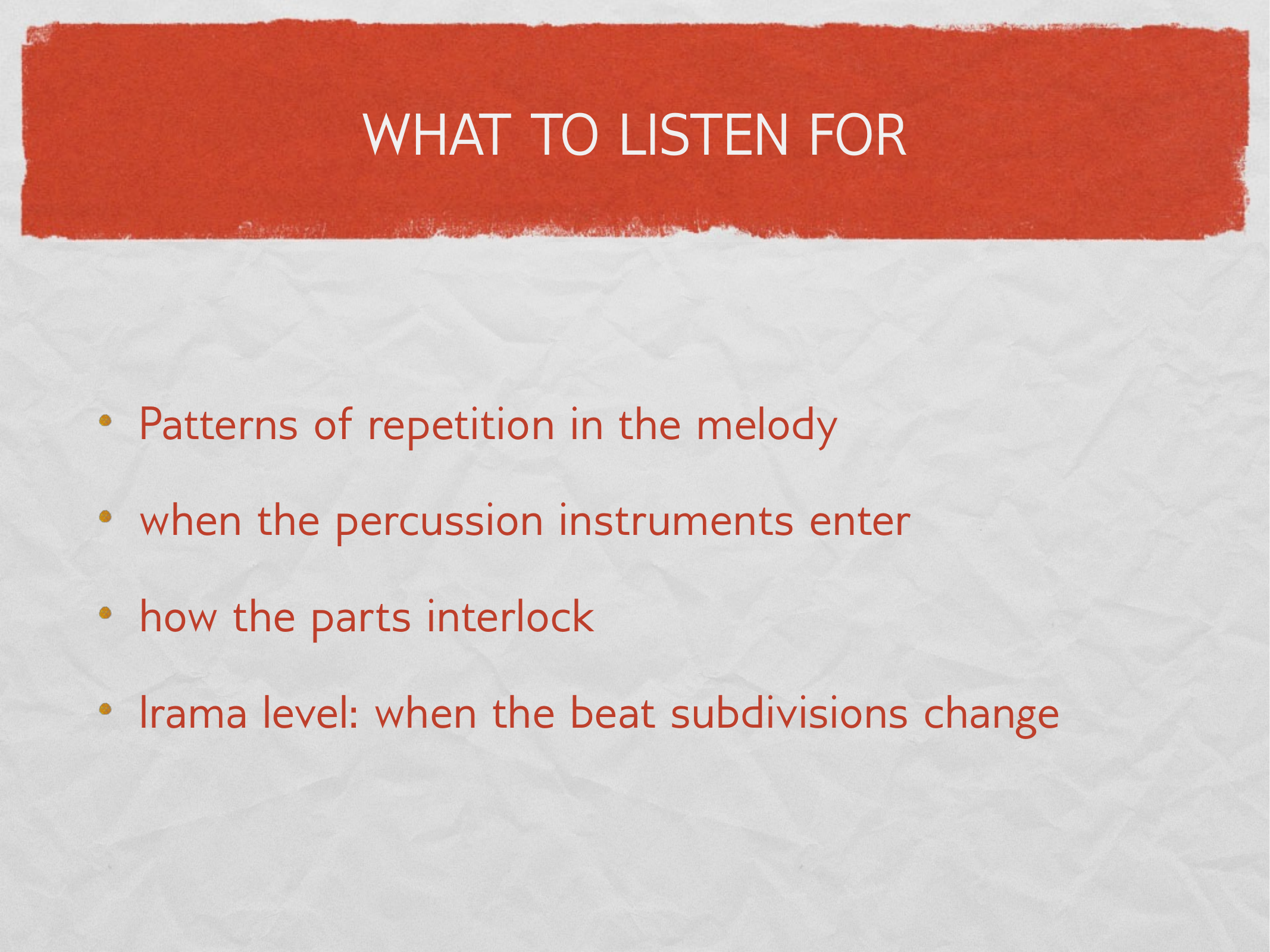

# What to listen for
Patterns of repetition in the melody
when the percussion instruments enter
how the parts interlock
Irama level: when the beat subdivisions change